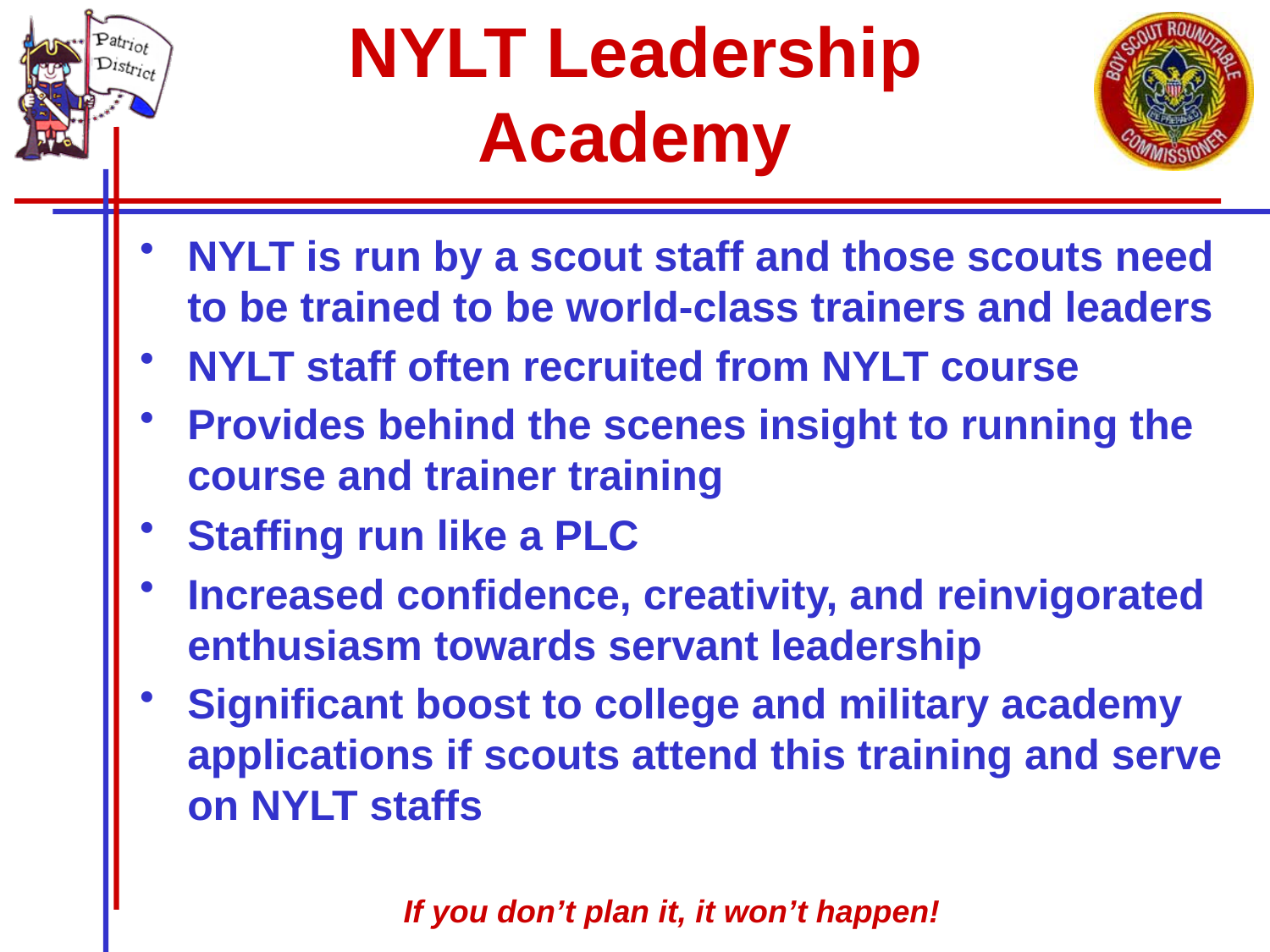

# NYLT Leadership Academy
NYLT is run by a scout staff and those scouts need to be trained to be world-class trainers and leaders
NYLT staff often recruited from NYLT course
Provides behind the scenes insight to running the course and trainer training
Staffing run like a PLC
Increased confidence, creativity, and reinvigorated enthusiasm towards servant leadership
Significant boost to college and military academy applications if scouts attend this training and serve on NYLT staffs